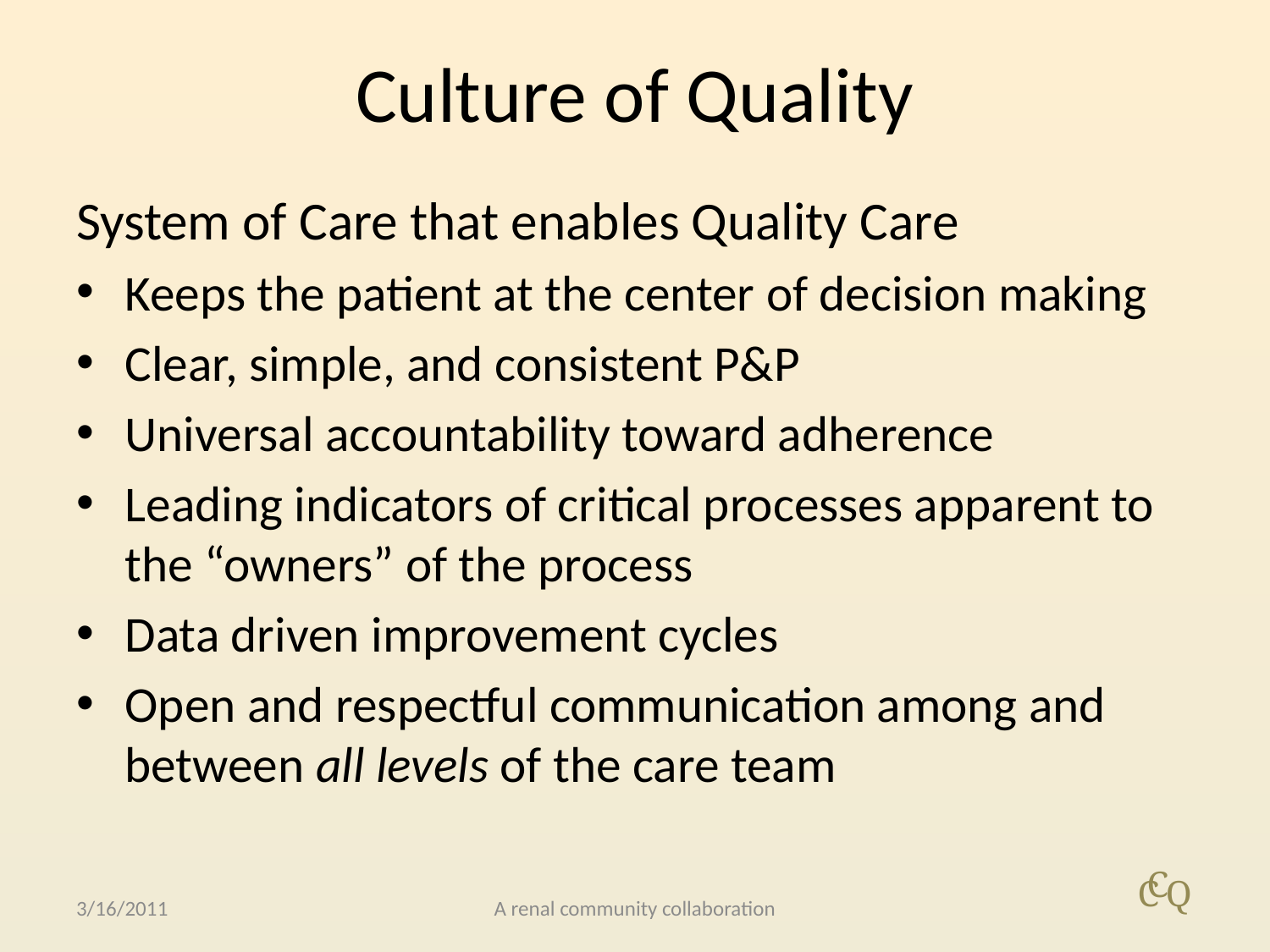

# Culture of Quality
System of Care that enables Quality Care
Keeps the patient at the center of decision making
Clear, simple, and consistent P&P
Universal accountability toward adherence
Leading indicators of critical processes apparent to the “owners” of the process
Data driven improvement cycles
Open and respectful communication among and between all levels of the care team

3/16/2011
A renal community collaboration